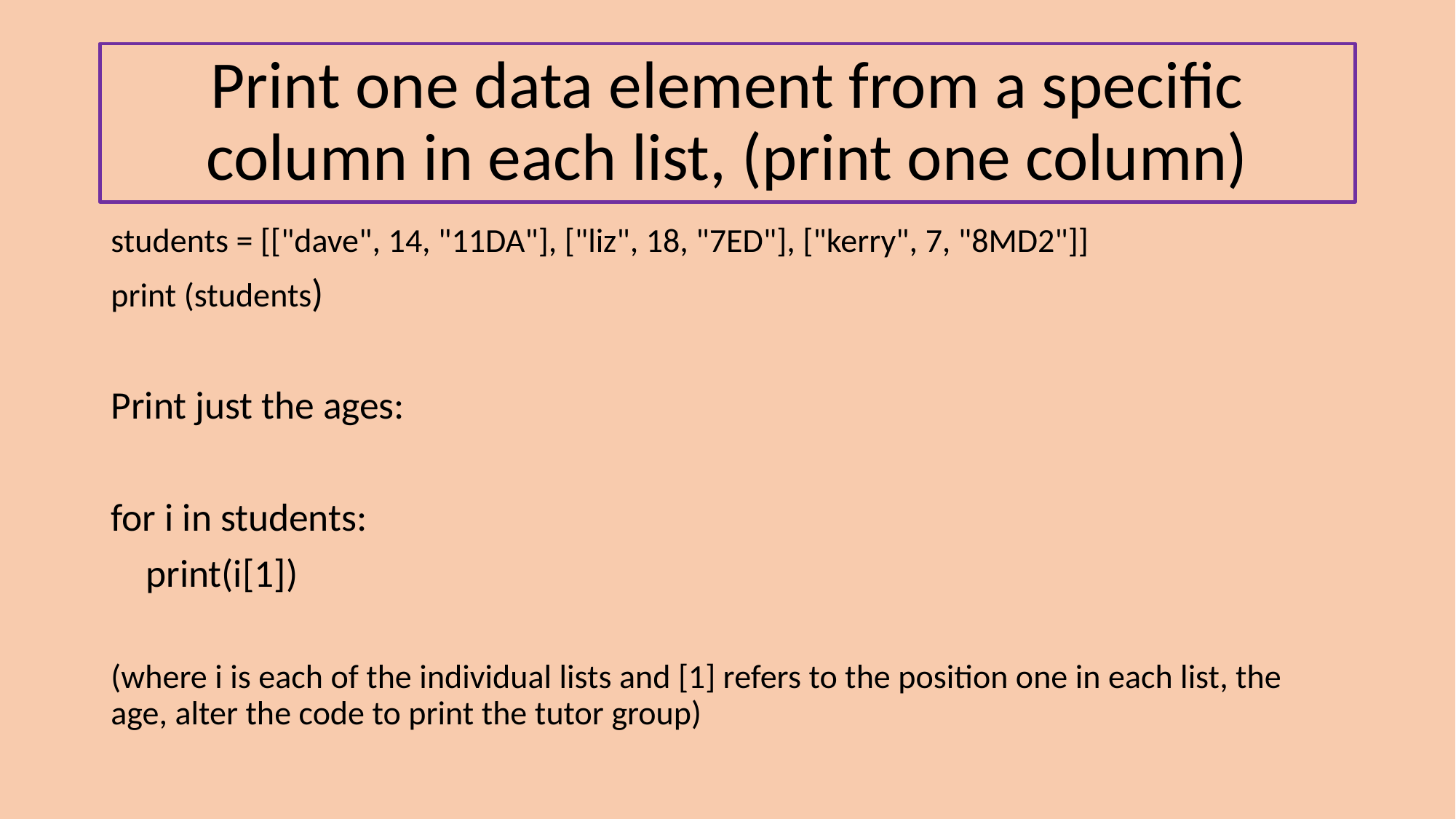

# Print one data element from a specific column in each list, (print one column)
students = [["dave", 14, "11DA"], ["liz", 18, "7ED"], ["kerry", 7, "8MD2"]]
print (students)

Print just the ages:

for i in students:
    print(i[1])

(where i is each of the individual lists and [1] refers to the position one in each list, the age, alter the code to print the tutor group)